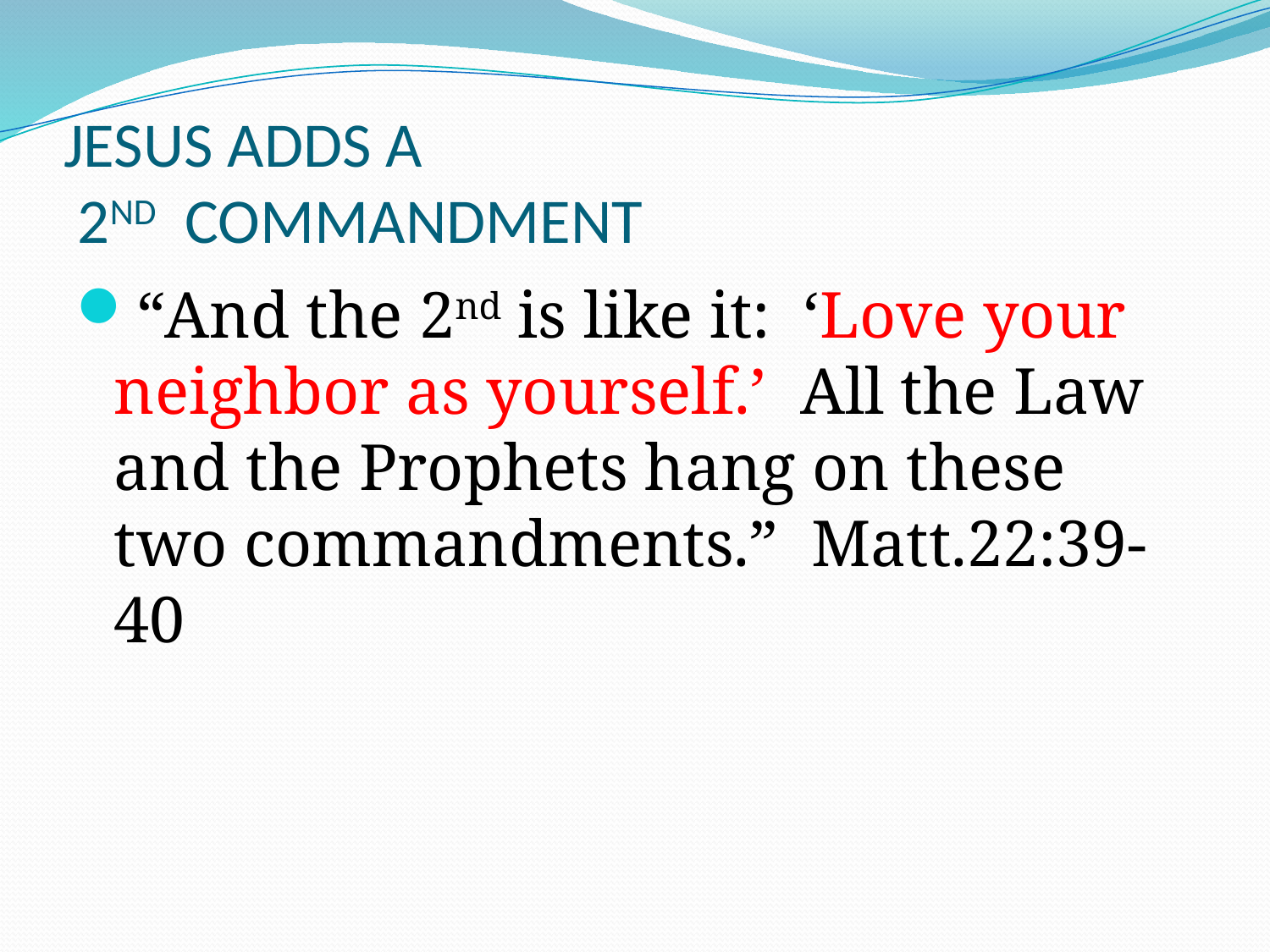

# JESUS ADDS A 2ND  COMMANDMENT
“And the 2nd is like it:  ‘Love your neighbor as yourself.’  All the Law and the Prophets hang on these two commandments.”  Matt.22:39-40